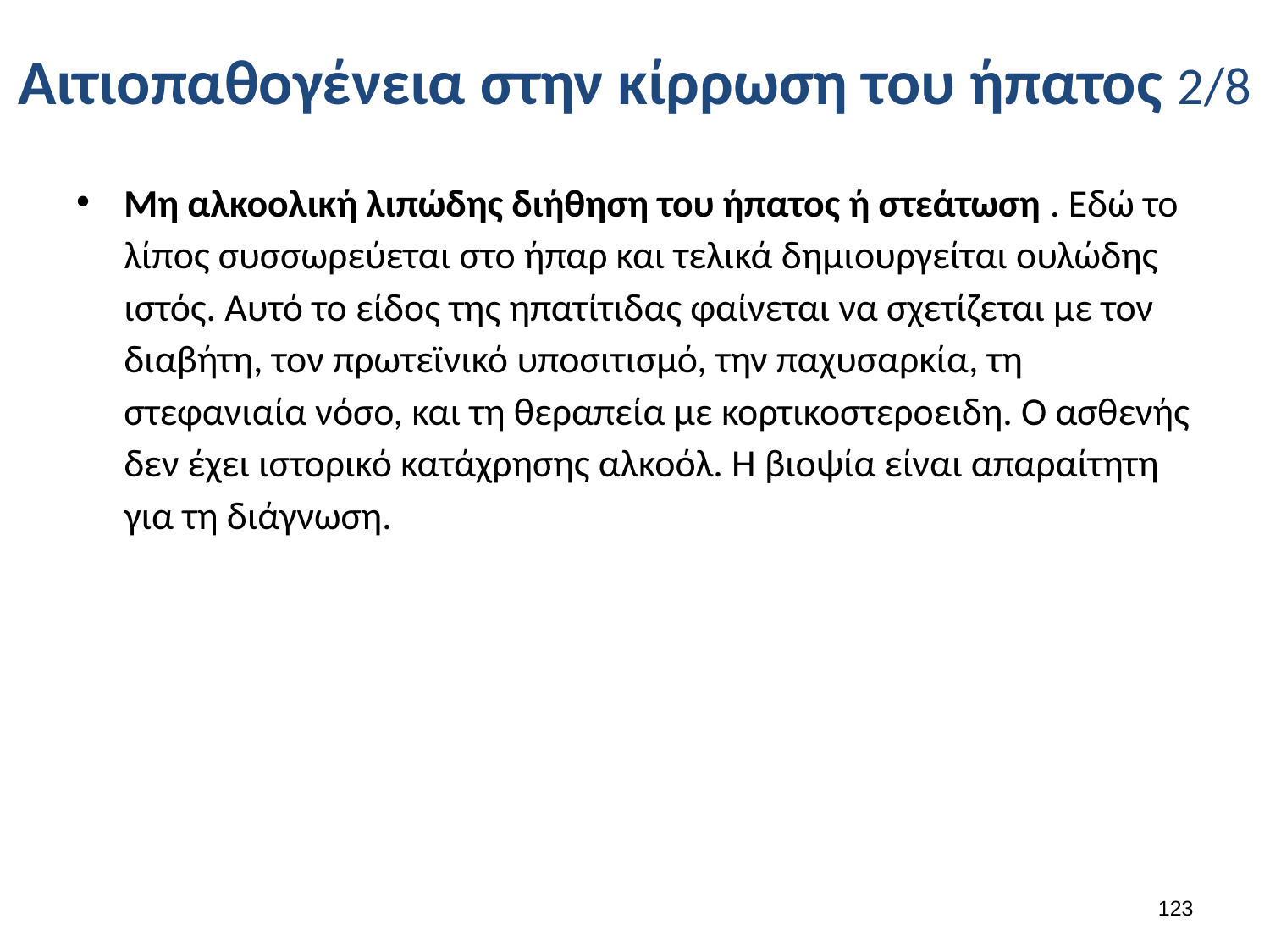

# Αιτιοπαθογένεια στην κίρρωση του ήπατος 2/8
Μη αλκοολική λιπώδης διήθηση του ήπατος ή στεάτωση . Εδώ το λίπος συσσωρεύεται στο ήπαρ και τελικά δημιουργείται ουλώδης ιστός. Αυτό το είδος της ηπατίτιδας φαίνεται να σχετίζεται με τον διαβήτη, τον πρωτεϊνικό υποσιτισμό, την παχυσαρκία, τη στεφανιαία νόσο, και τη θεραπεία με κορτικοστεροειδη. Ο ασθενής δεν έχει ιστορικό κατάχρησης αλκοόλ. Η βιοψία είναι απαραίτητη για τη διάγνωση.

123